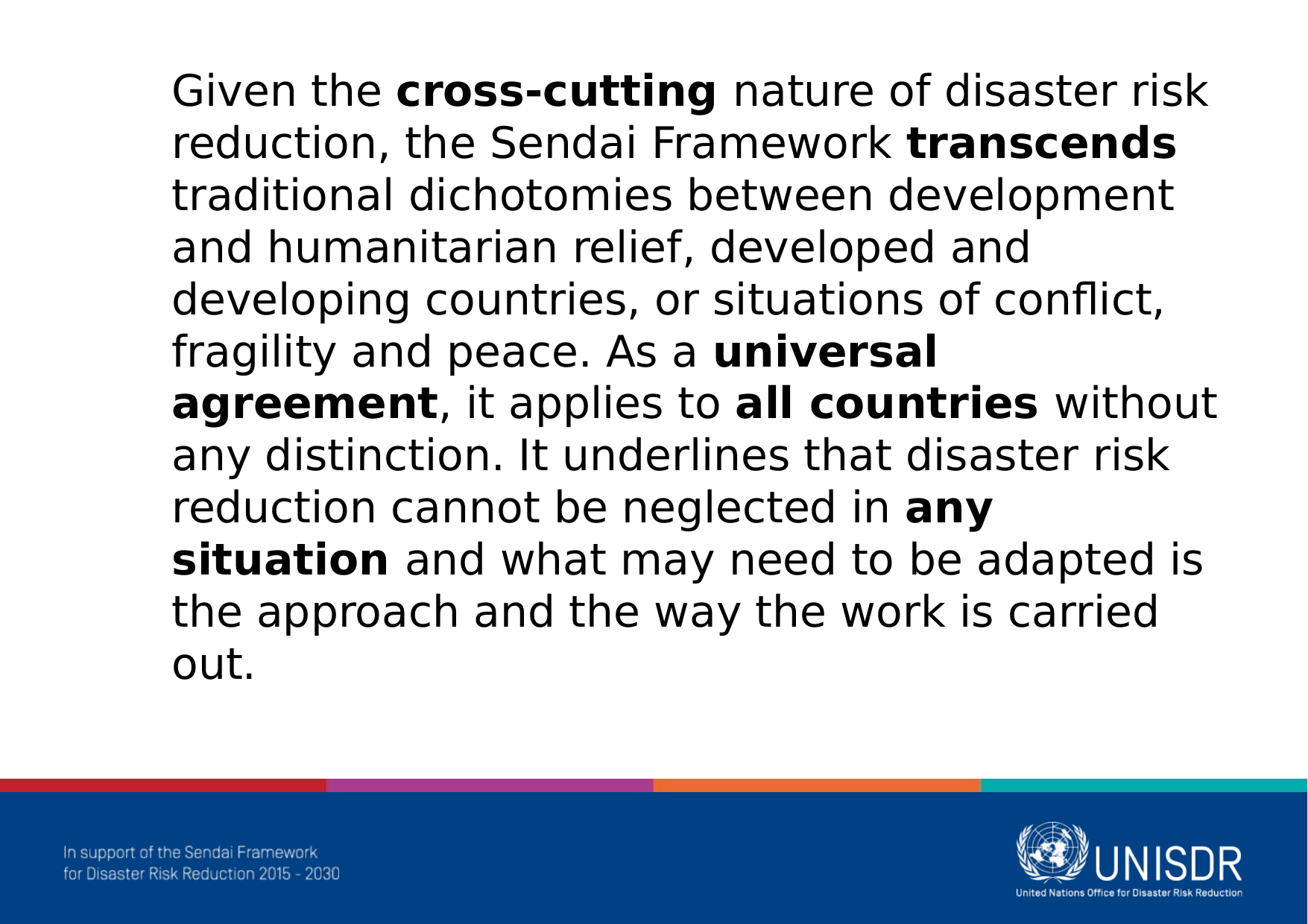

Given the cross-­cutting nature of disaster risk reduction, the Sendai Framework transcends traditional dichotomies between development and humanitarian relief, developed and developing countries, or situations of conflict, fragility and peace. As a universal agreement, it applies to all countries without any distinction. It underlines that disaster risk reduction cannot be neglected in any situation and what may need to be adapted is the approach and the way the work is carried out.